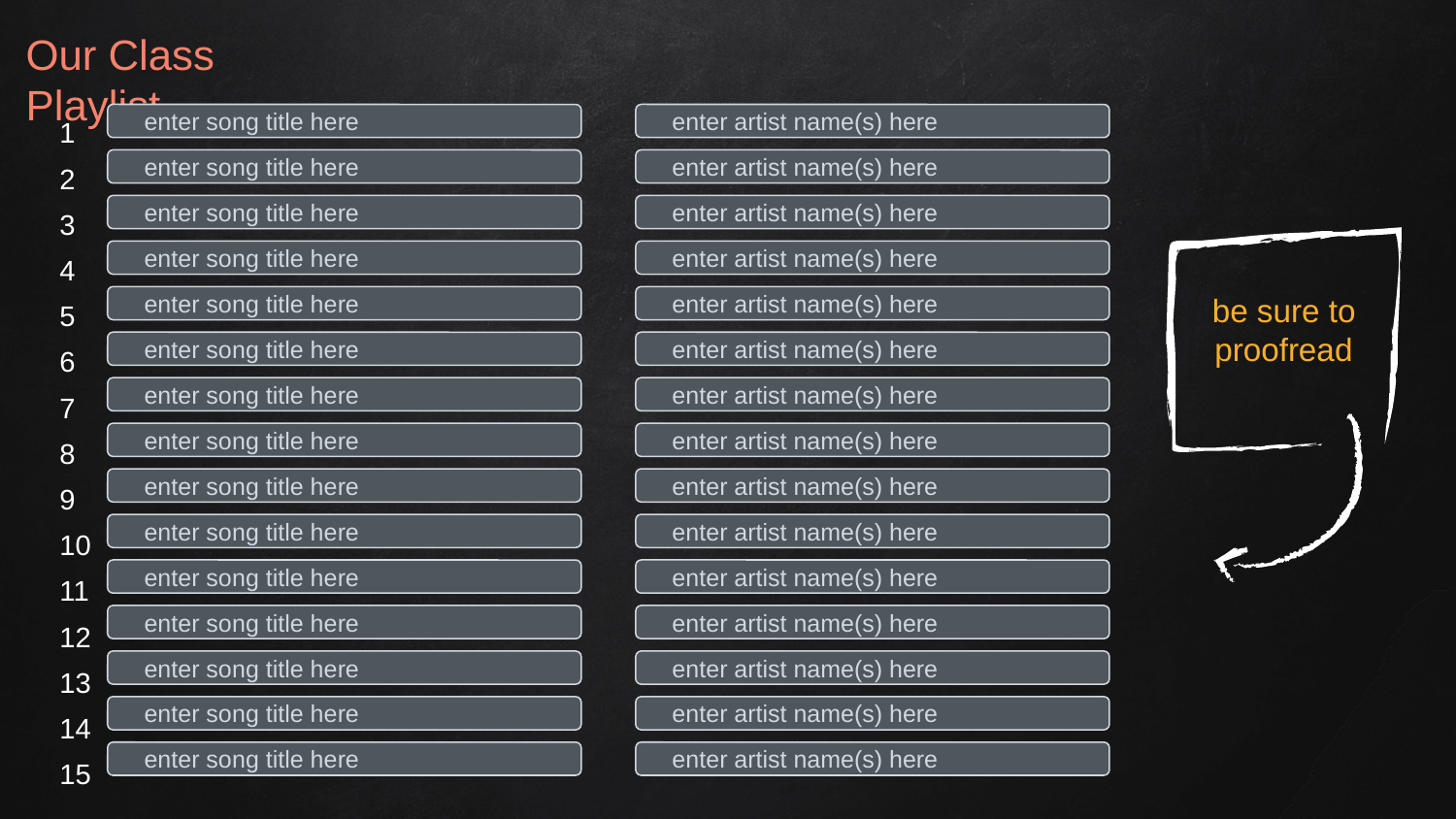

Our Class Playlist
   enter song title here
   enter artist name(s) here
1
2
3
4
5
6
7
8
9
10
11
12
13
14
15
   enter song title here
   enter artist name(s) here
   enter song title here
   enter artist name(s) here
be sure to proofread

   enter song title here
   enter artist name(s) here
   enter song title here
   enter artist name(s) here
   enter song title here
   enter artist name(s) here
   enter song title here
   enter artist name(s) here
   enter song title here
   enter artist name(s) here

   enter song title here
   enter artist name(s) here
   enter song title here
   enter artist name(s) here
   enter song title here
   enter artist name(s) here
   enter song title here
   enter artist name(s) here
   enter song title here
   enter artist name(s) here
   enter song title here
   enter artist name(s) here
7
   enter song title here
   enter artist name(s) here